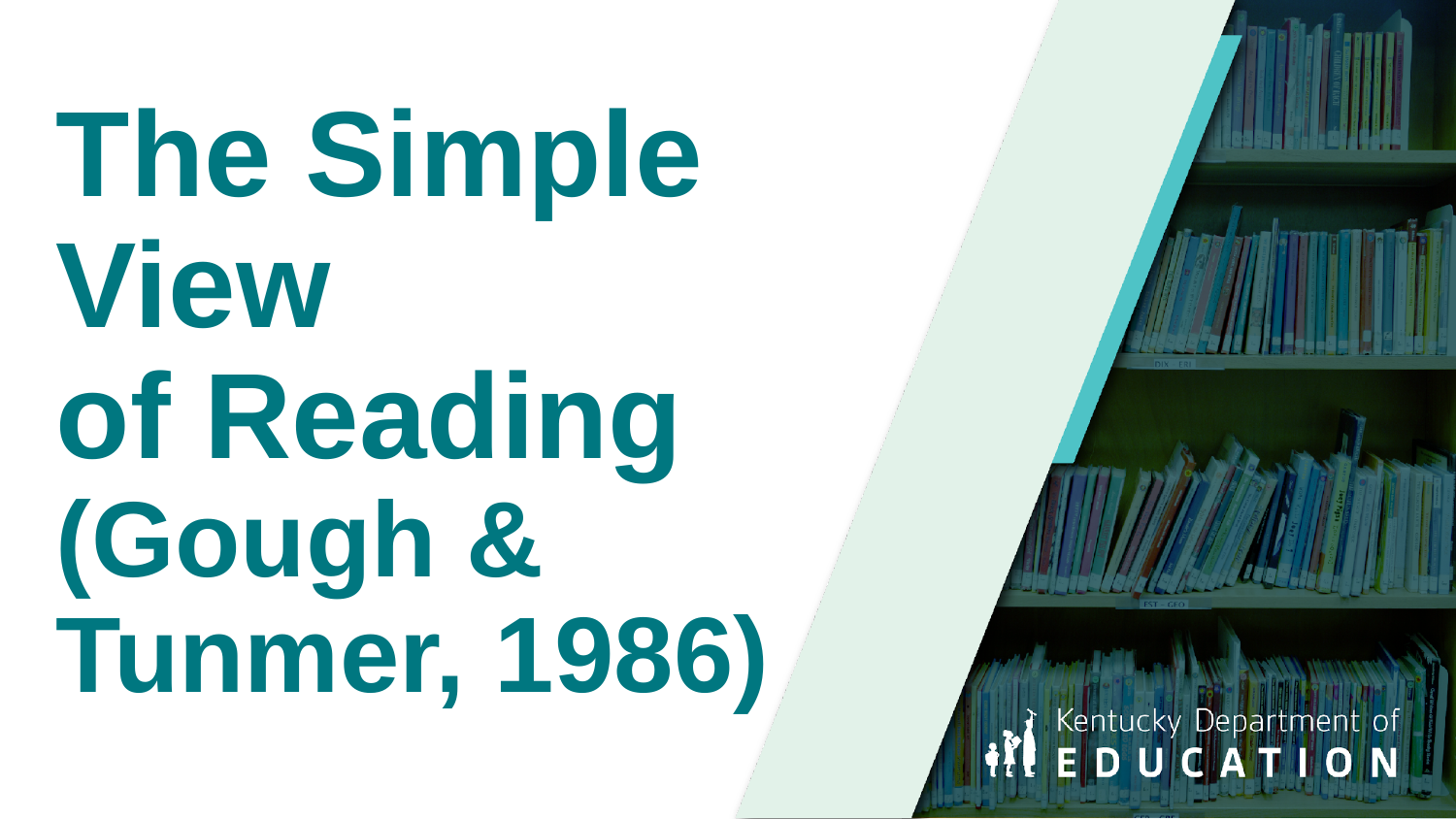

# The Simple View
of Reading
(Gough & Tunmer, 1986)